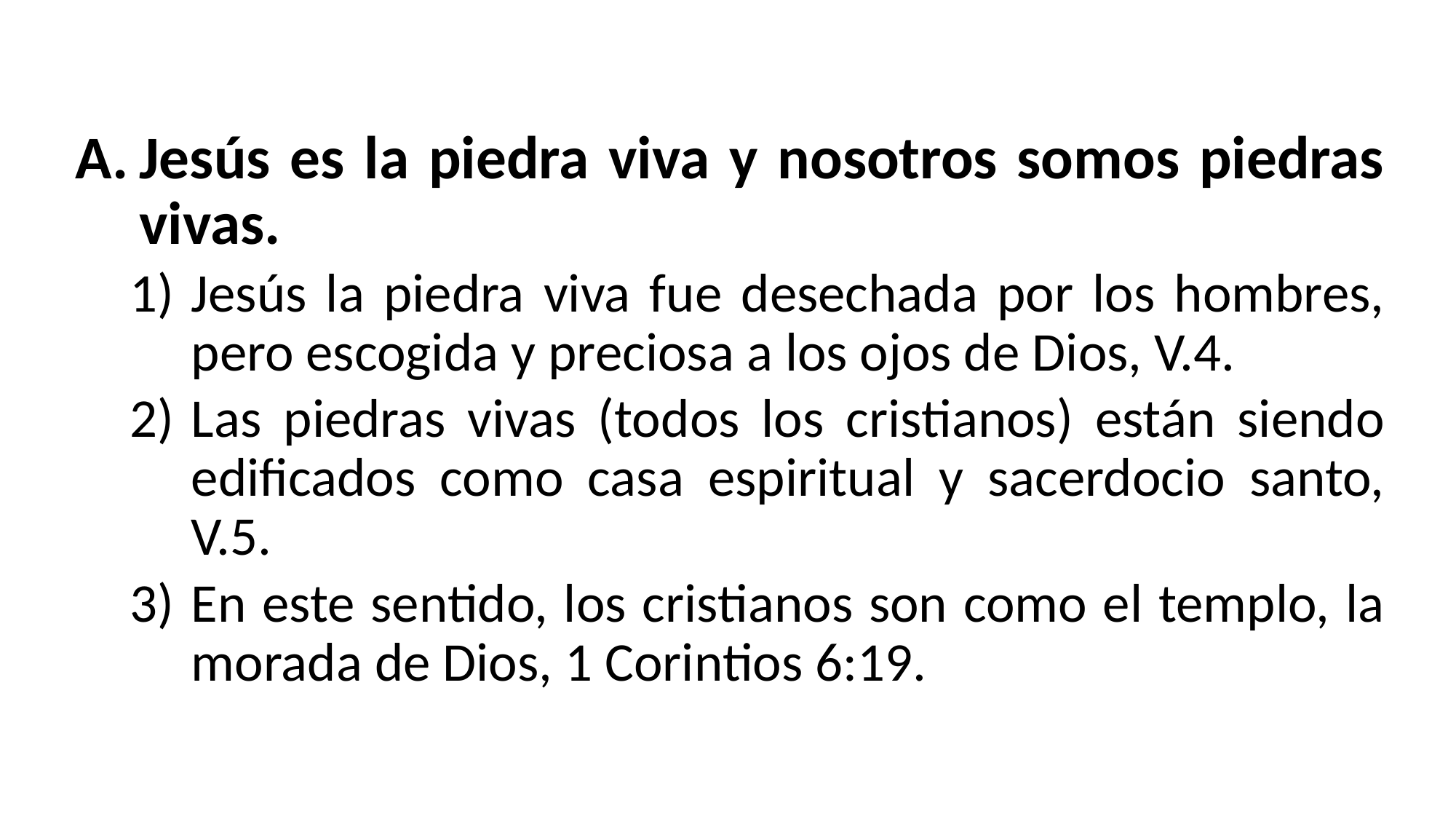

Jesús es la piedra viva y nosotros somos piedras vivas.
Jesús la piedra viva fue desechada por los hombres, pero escogida y preciosa a los ojos de Dios, V.4.
Las piedras vivas (todos los cristianos) están siendo edificados como casa espiritual y sacerdocio santo, V.5.
En este sentido, los cristianos son como el templo, la morada de Dios, 1 Corintios 6:19.